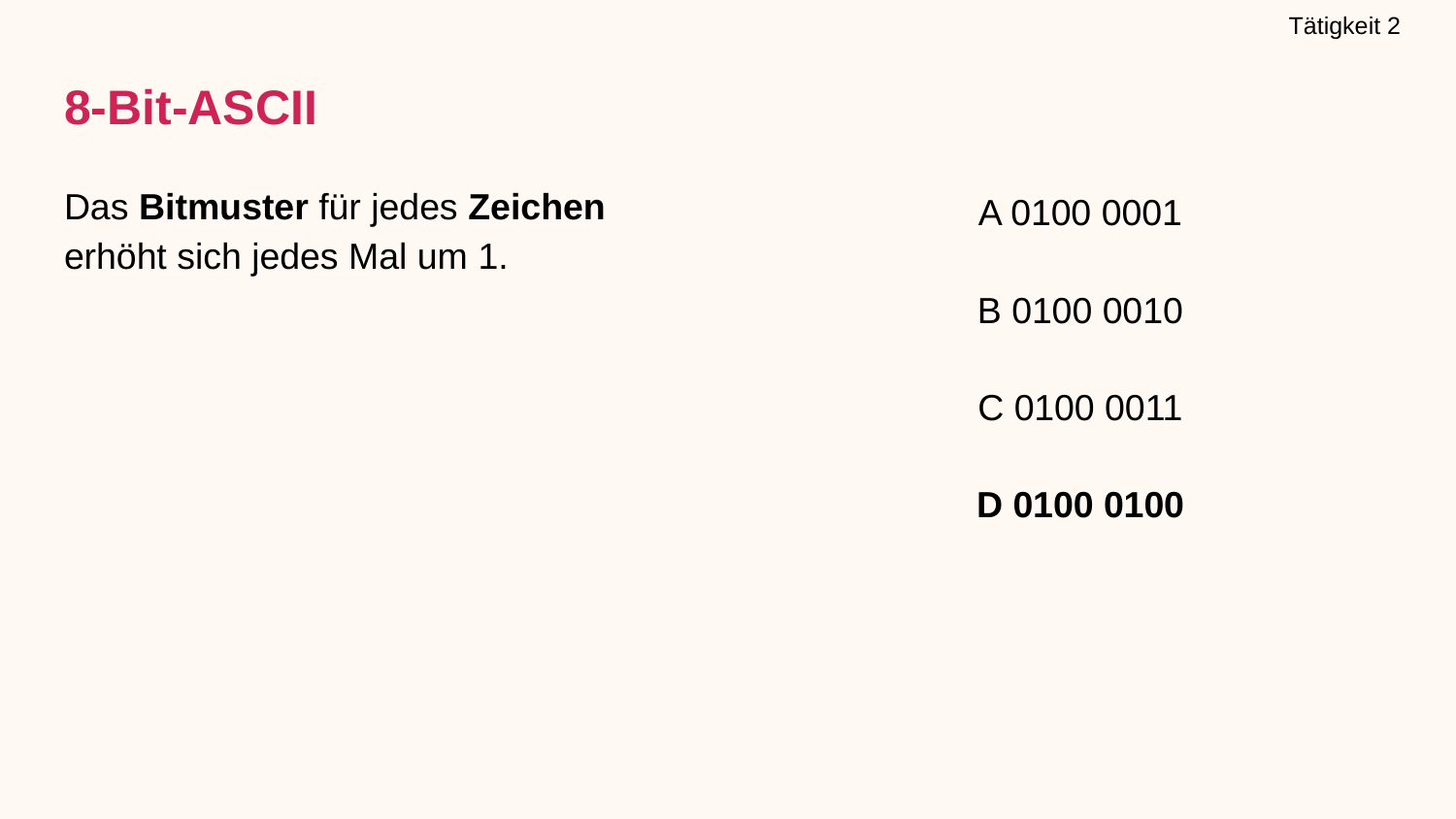

Tätigkeit 2
# 8-Bit-ASCII
A 0100 0001
B 0100 0010
C 0100 0011
D 0100 0100
Das Bitmuster für jedes Zeichen erhöht sich jedes Mal um 1.